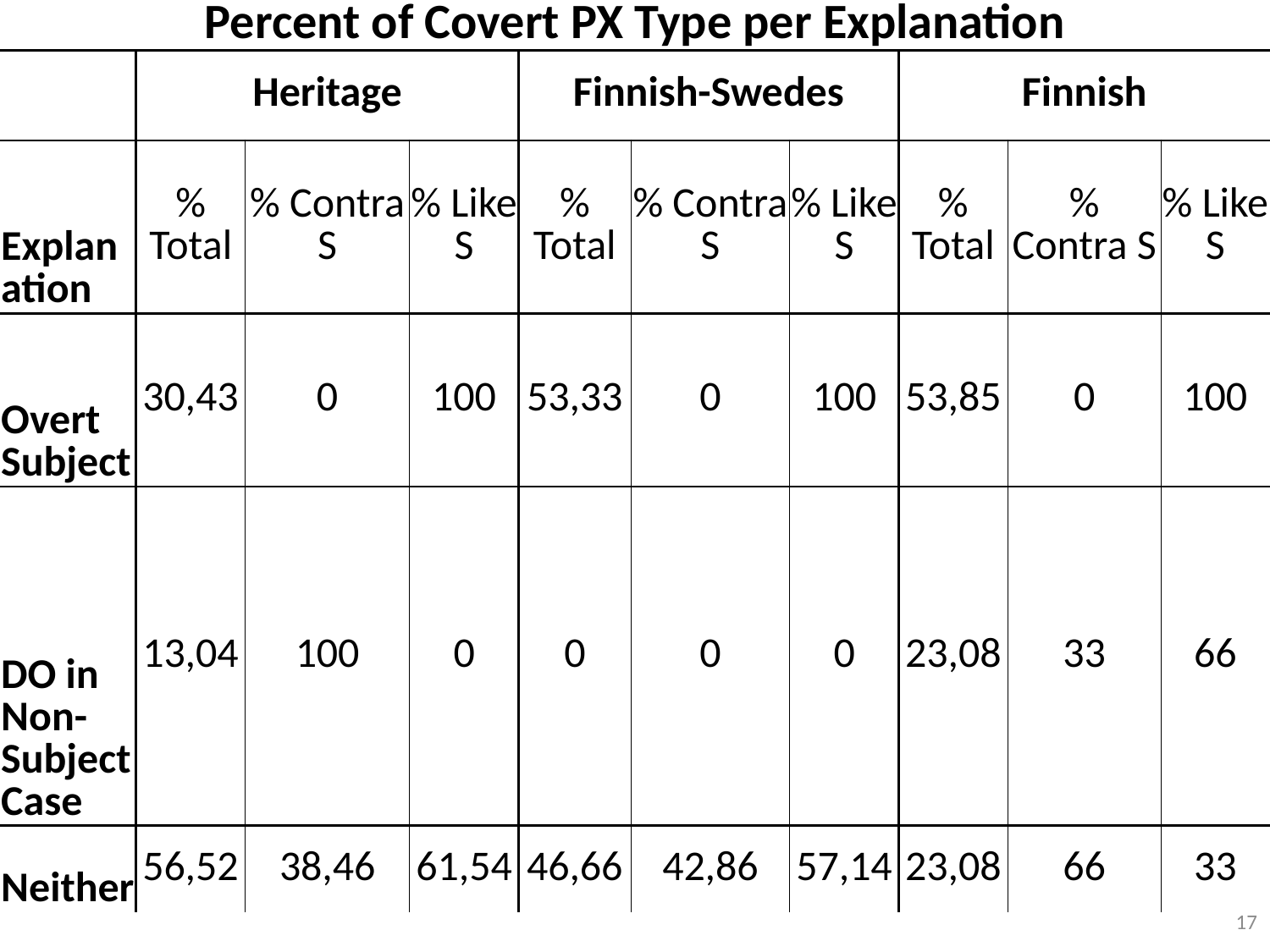

| Percent of Covert PX Type per Explanation |  |  |  |  |  |  |  |  |  |
| --- | --- | --- | --- | --- | --- | --- | --- | --- | --- |
|  | Heritage |  |  | Finnish-Swedes |  |  | Finnish |  |  |
| Explanation | % Total | % Contra S | % Like S | % Total | % Contra S | % Like S | % Total | % Contra S | % Like S |
| Overt Subject | 30,43 | 0 | 100 | 53,33 | 0 | 100 | 53,85 | 0 | 100 |
| DO in Non-Subject Case | 13,04 | 100 | 0 | 0 | 0 | 0 | 23,08 | 33 | 66 |
| Neither | 56,52 | 38,46 | 61,54 | 46,66 | 42,86 | 57,14 | 23,08 | 66 | 33 |
17